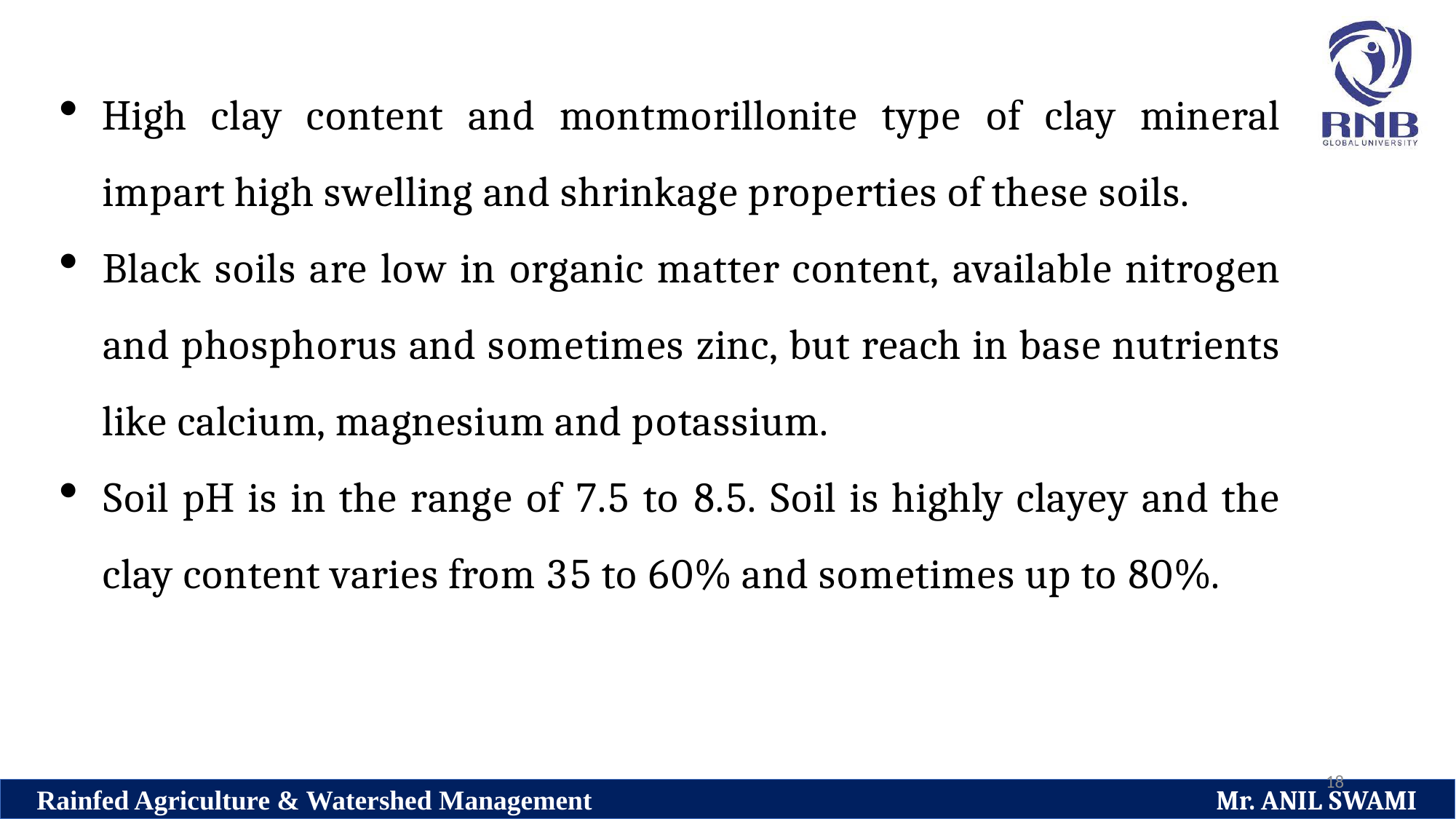

High clay content and montmorillonite type of clay mineral impart high swelling and shrinkage properties of these soils.
Black soils are low in organic matter content, available nitrogen and phosphorus and sometimes zinc, but reach in base nutrients like calcium, magnesium and potassium.
Soil pH is in the range of 7.5 to 8.5. Soil is highly clayey and the clay content varies from 35 to 60% and sometimes up to 80%.
18